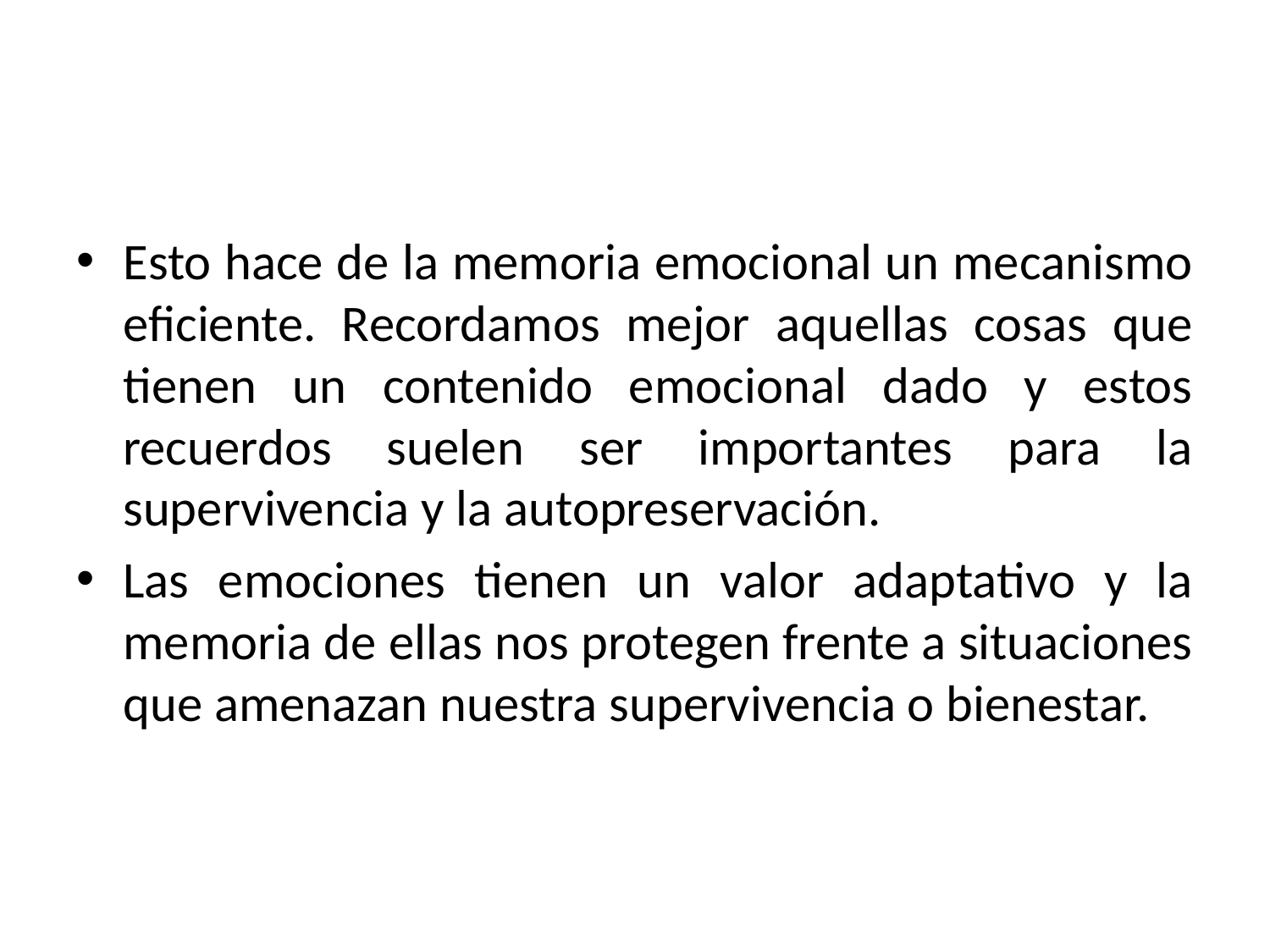

#
Esto hace de la memoria emocional un mecanismo eficiente. Recordamos mejor aquellas cosas que tienen un contenido emocional dado y estos recuerdos suelen ser importantes para la supervivencia y la autopreservación.
Las emociones tienen un valor adaptativo y la memoria de ellas nos protegen frente a situaciones que amenazan nuestra supervivencia o bienestar.